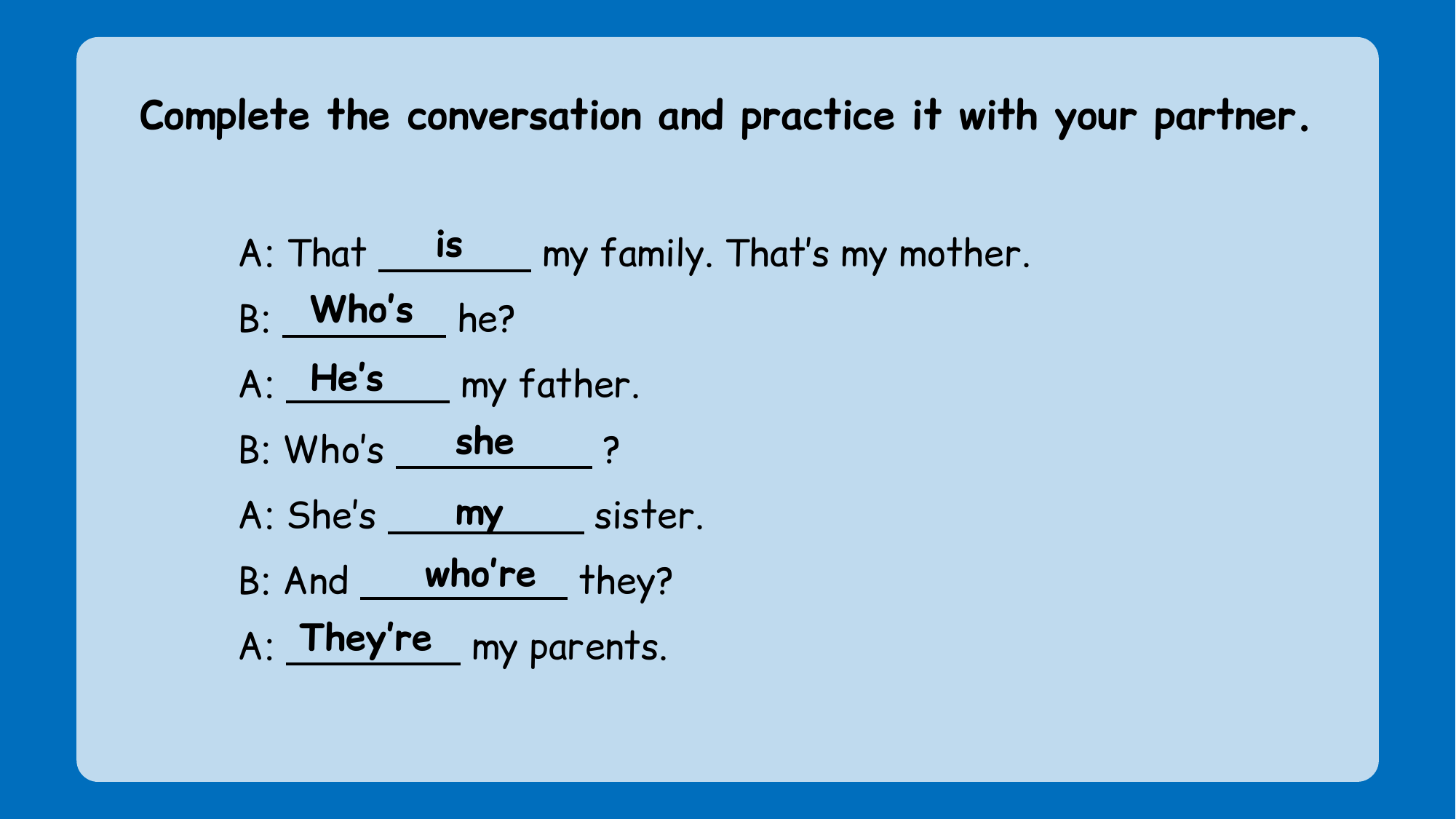

Complete the conversation and practice it with your partner.
A: That                my family. That’s my mother.
B:                 he?
A:                 my father.
B: Who’s                    ?
A: She’s                    sister.
B: And                     they?
A:                  my parents.
is
Who’s
He’s
she
my
who’re
They’re